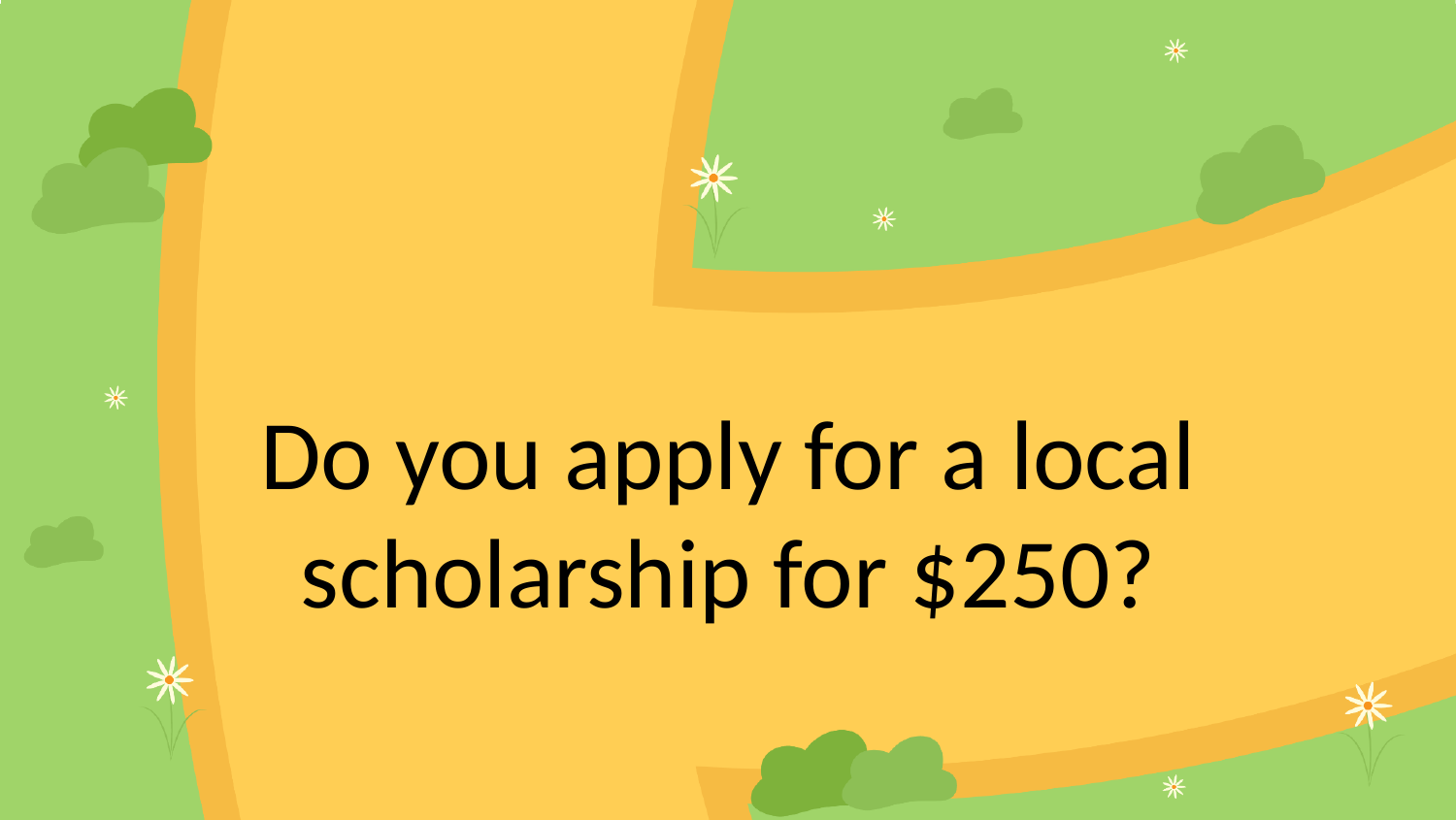

Do you apply for a local scholarship for $250?